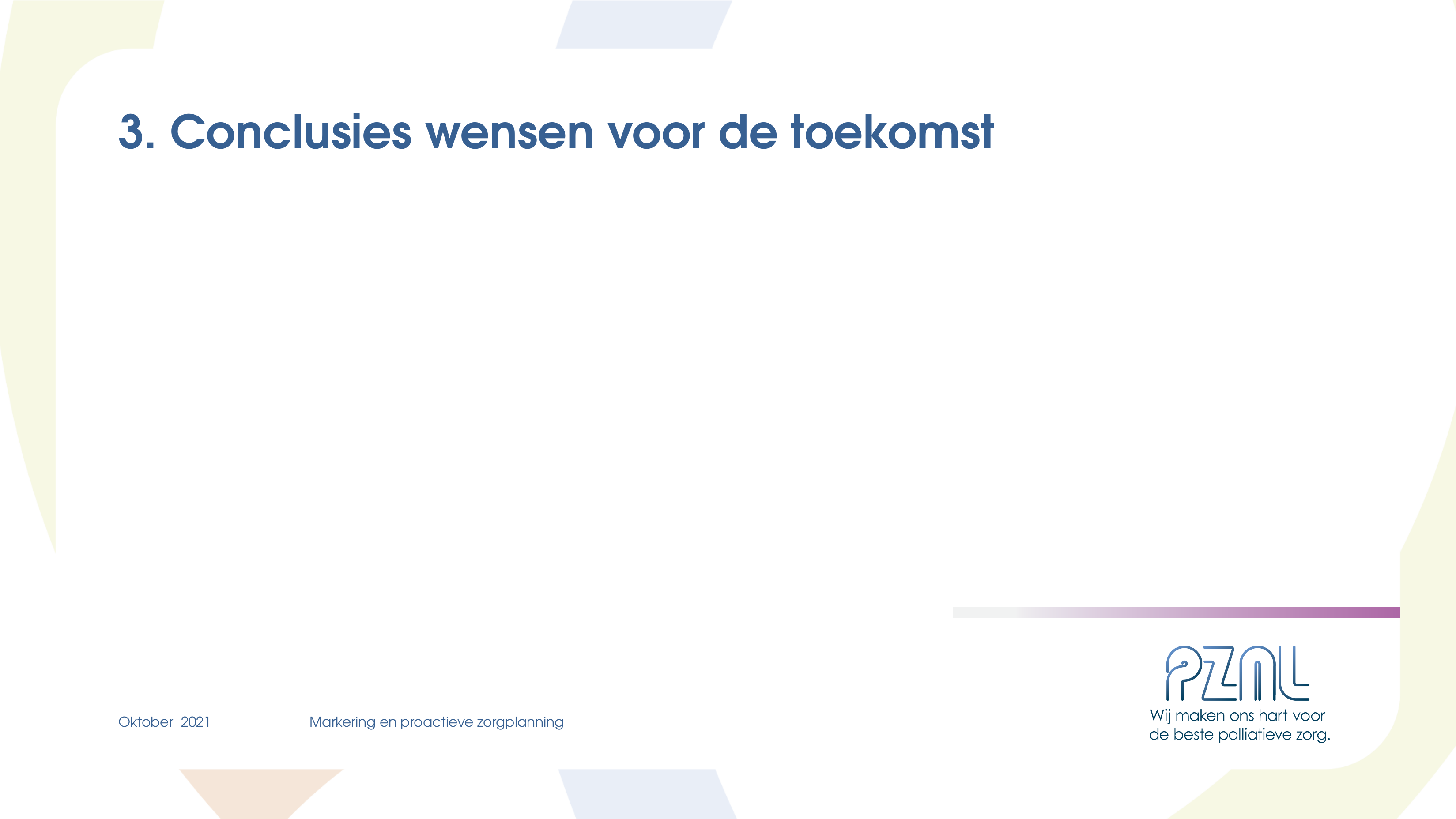

3. Conclusies wensen voor de toekomst

Oktober  2021
Markering en proactieve zorgplanning